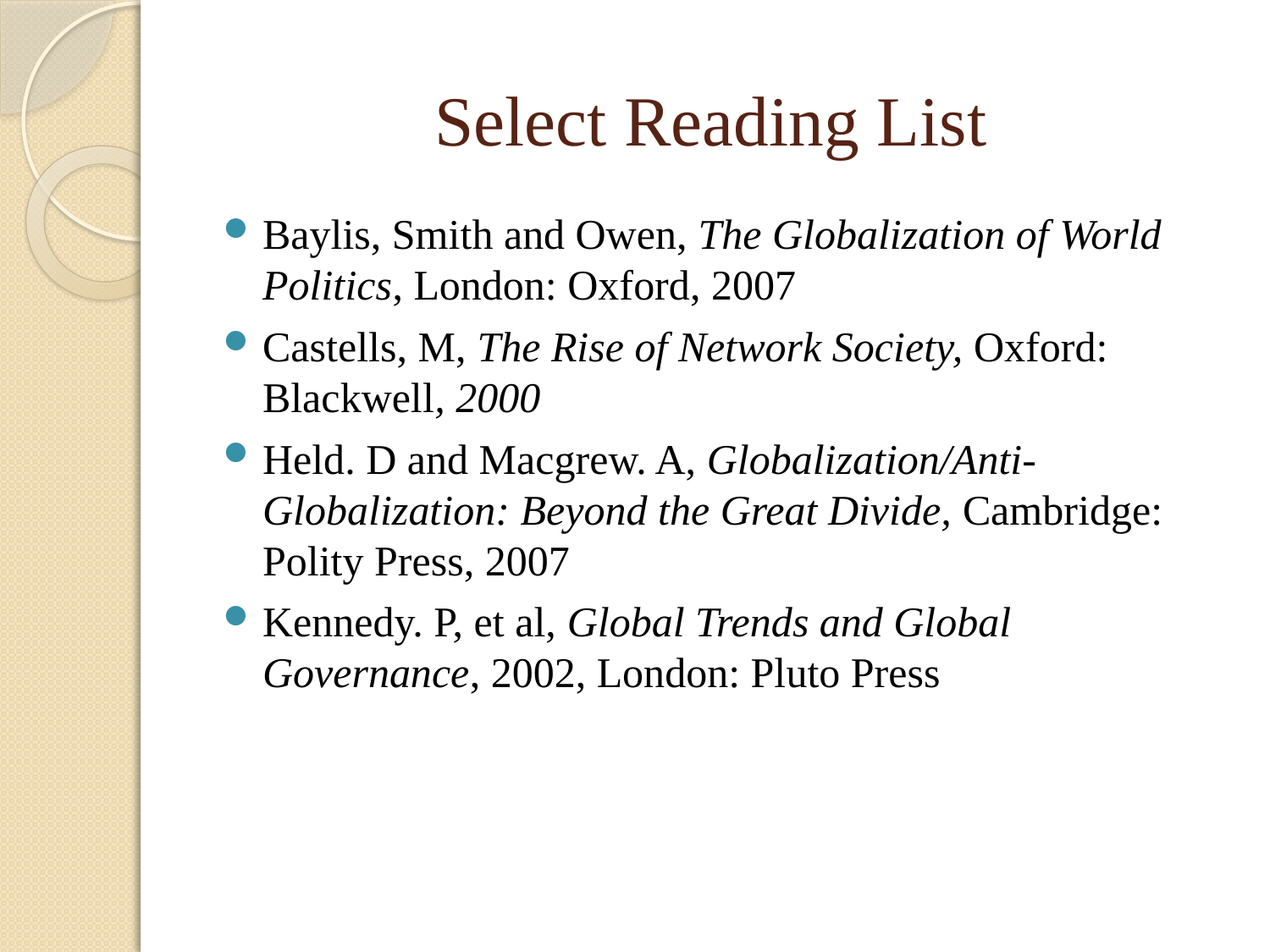

# Select Reading List
Baylis, Smith and Owen, The Globalization of World Politics, London: Oxford, 2007
Castells, M, The Rise of Network Society, Oxford: Blackwell, 2000
Held. D and Macgrew. A, Globalization/Anti-Globalization: Beyond the Great Divide, Cambridge: Polity Press, 2007
Kennedy. P, et al, Global Trends and Global Governance, 2002, London: Pluto Press